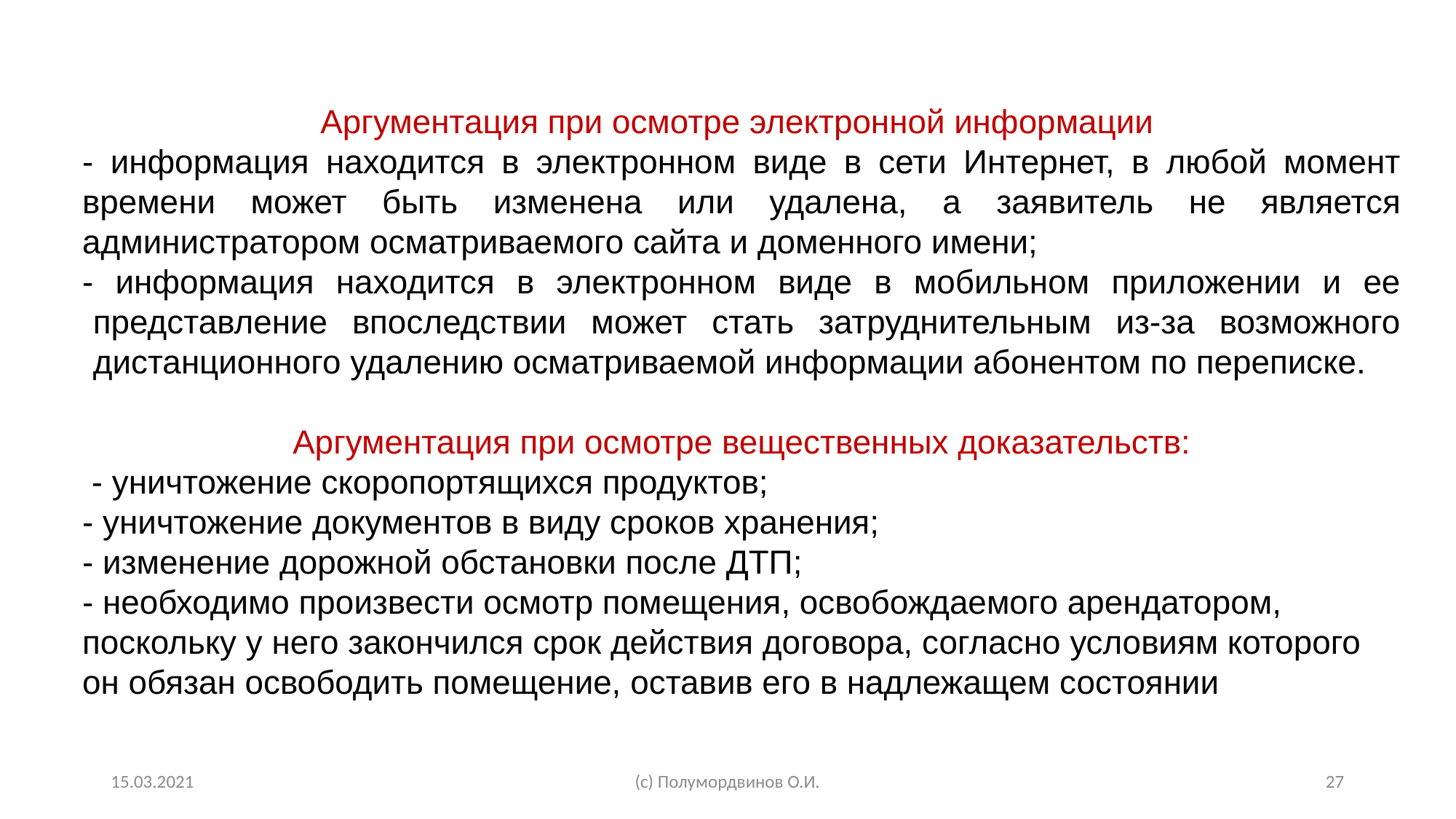

Аргументация при осмотре электронной информации
- информация находится в электронном виде в сети Интернет, в любой момент времени может быть изменена или удалена, а заявитель не является администратором осматриваемого сайта и доменного имени;
- информация находится в электронном виде в мобильном приложении и ее представление впоследствии может стать затруднительным из-за возможного дистанционного удалению осматриваемой информации абонентом по переписке.

Аргументация при осмотре вещественных доказательств:
 - уничтожение скоропортящихся продуктов;
- уничтожение документов в виду сроков хранения;
- изменение дорожной обстановки после ДТП;
- необходимо произвести осмотр помещения, освобождаемого арендатором, поскольку у него закончился срок действия договора, согласно условиям которого он обязан освободить помещение, оставив его в надлежащем состоянии
15.03.2021
(с) Полумордвинов О.И.
27